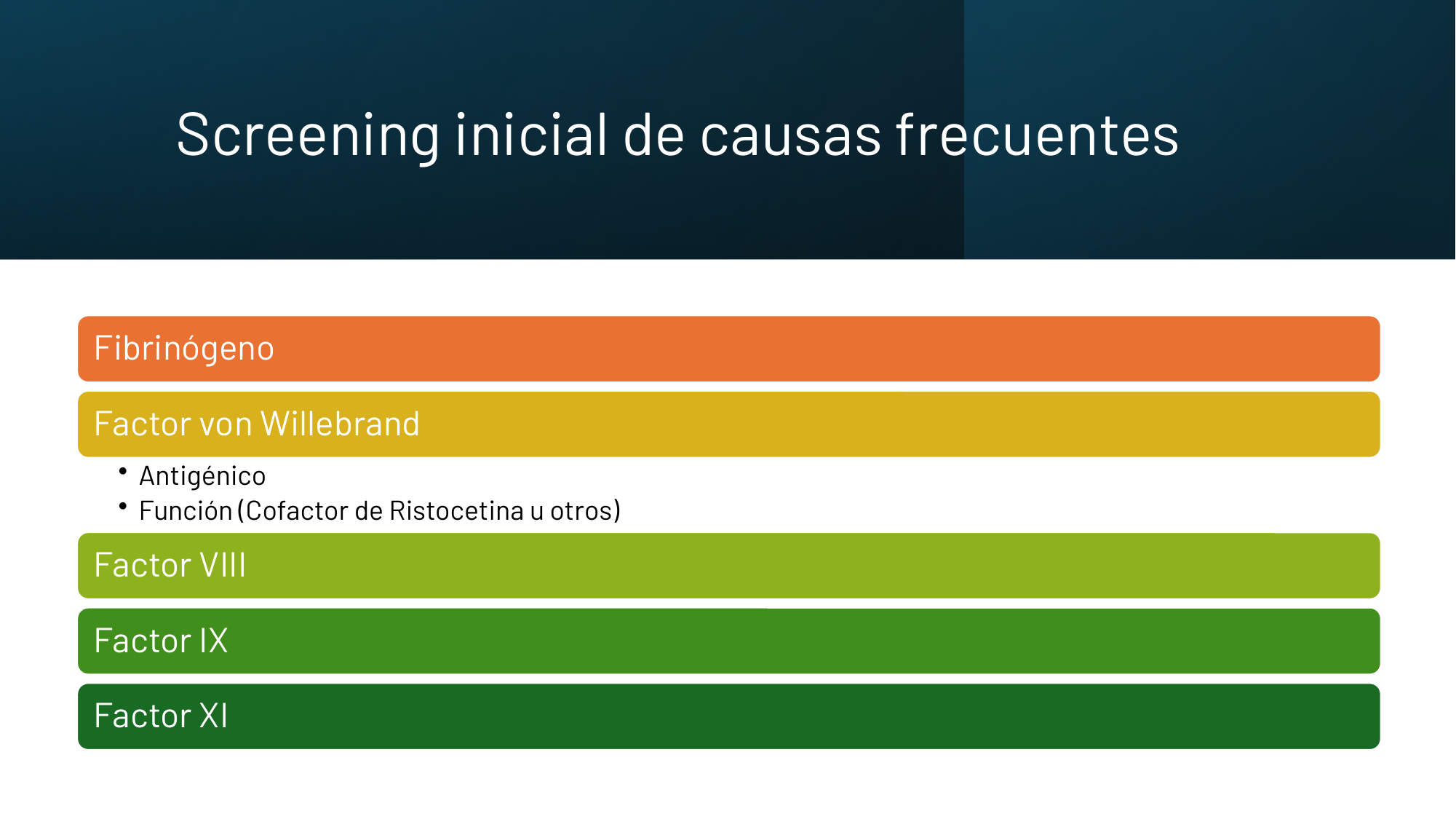

# Screening inicial de causas frecuentes
Fibrinógeno
Factor von Willebrand
Antigénico
Función (Cofactor de Ristocetina u otros)
Factor VIII
Factor IX
Factor XI